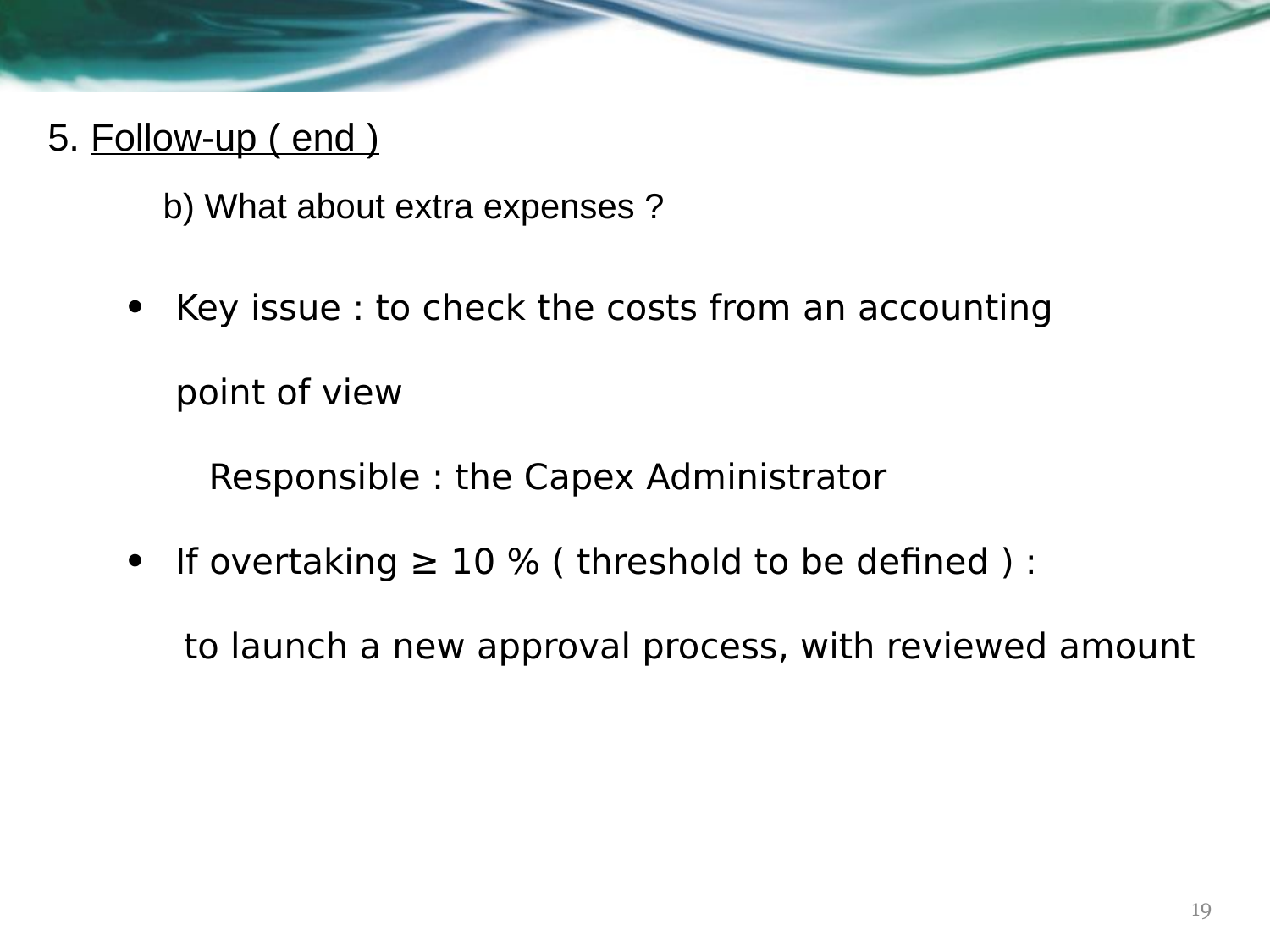

5. Follow-up ( end )
	b) What about extra expenses ?
Key issue : to check the costs from an accounting
point of view
   Responsible : the Capex Administrator
If overtaking ≥ 10 % ( threshold to be defined ) :
     to launch a new approval process, with reviewed amount

19